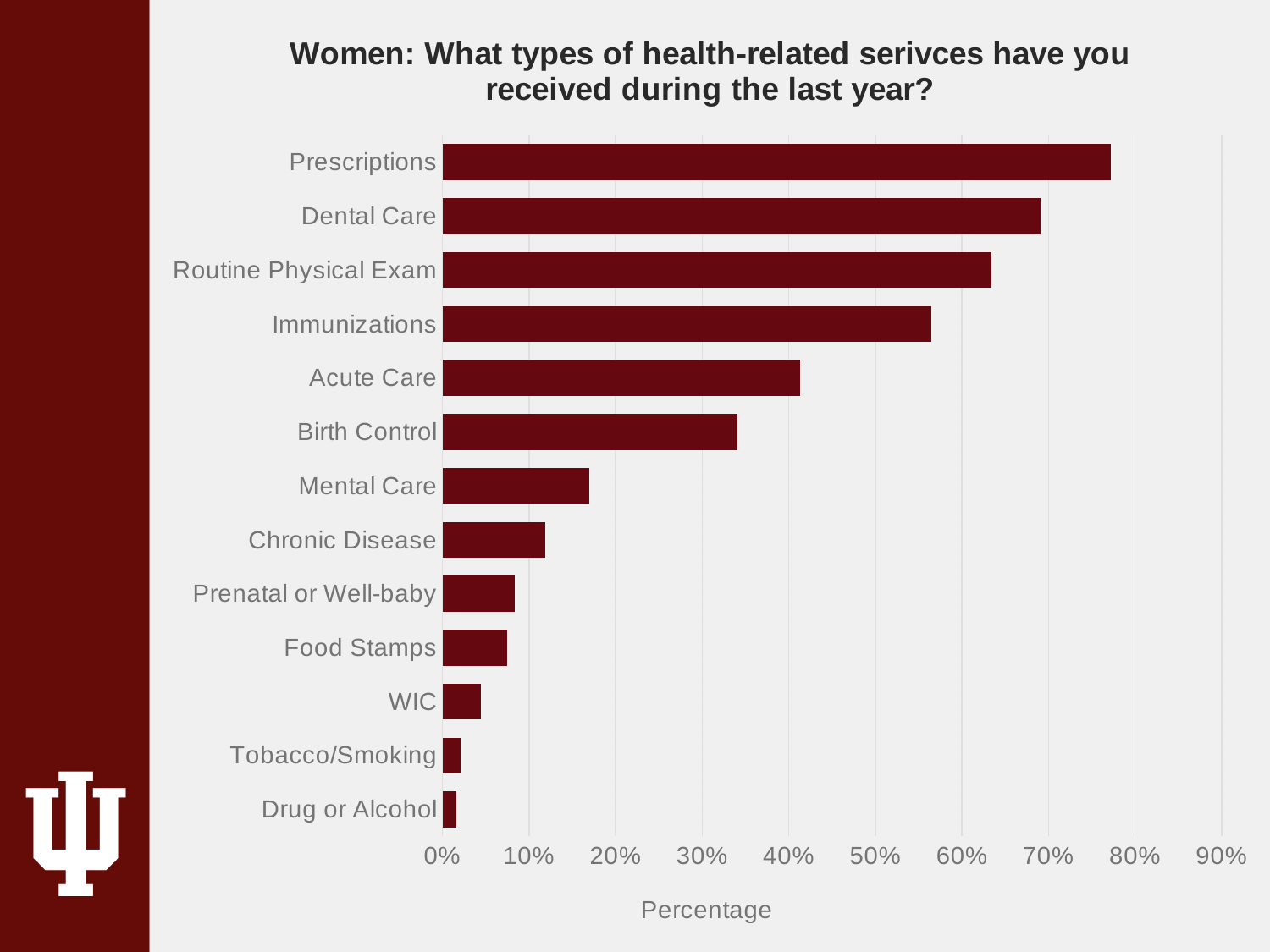

### Chart: Women: What types of health-related serivces have you received during the last year?

| Category |  |
|---|---|
| Drug or Alcohol | 0.0163 |
| Tobacco/Smoking | 0.0208 |
| WIC | 0.0442 |
| Food Stamps | 0.0745 |
| Prenatal or Well-baby | 0.0837 |
| Chronic Disease | 0.1188 |
| Mental Care | 0.1694 |
| Birth Control | 0.3406 |
| Acute Care | 0.4127 |
| Immunizations | 0.5648 |
| Routine Physical Exam | 0.6339 |
| Dental Care | 0.6912 |
| Prescriptions | 0.7716 |